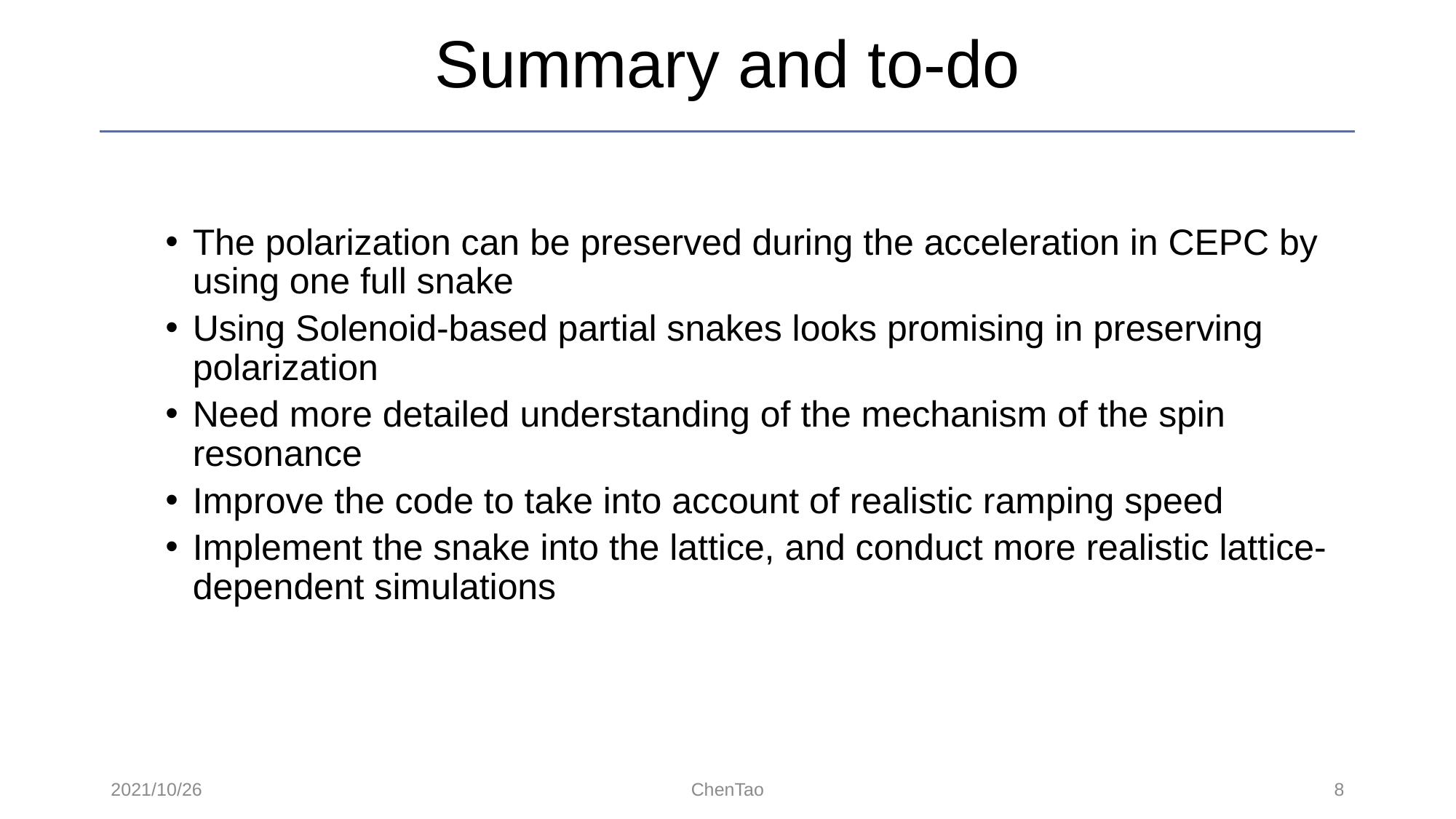

# Summary and to-do
The polarization can be preserved during the acceleration in CEPC by using one full snake
Using Solenoid-based partial snakes looks promising in preserving polarization
Need more detailed understanding of the mechanism of the spin resonance
Improve the code to take into account of realistic ramping speed
Implement the snake into the lattice, and conduct more realistic lattice-dependent simulations

2021/10/26
ChenTao
8